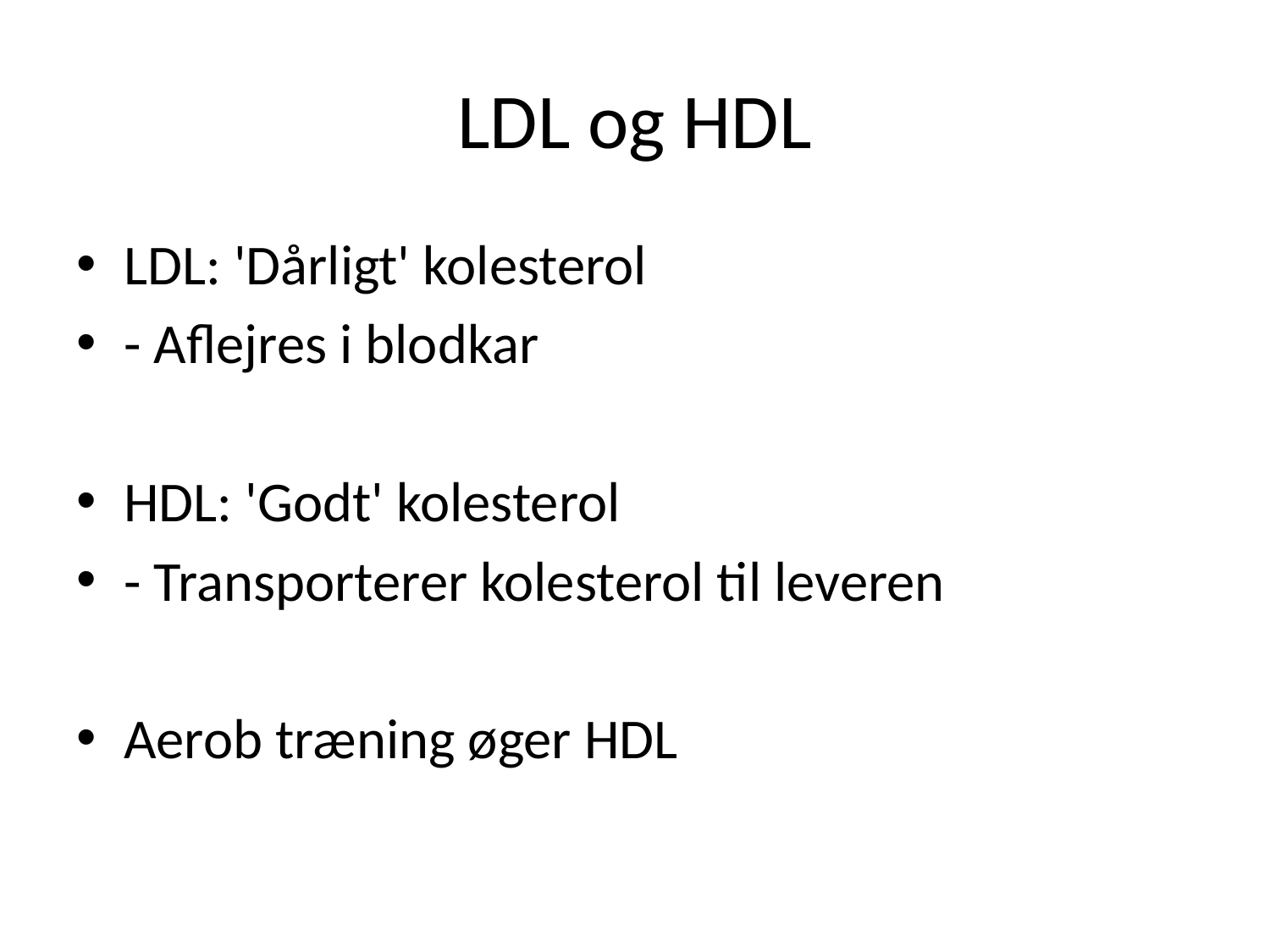

# LDL og HDL
LDL: 'Dårligt' kolesterol
- Aflejres i blodkar

HDL: 'Godt' kolesterol
- Transporterer kolesterol til leveren

Aerob træning øger HDL